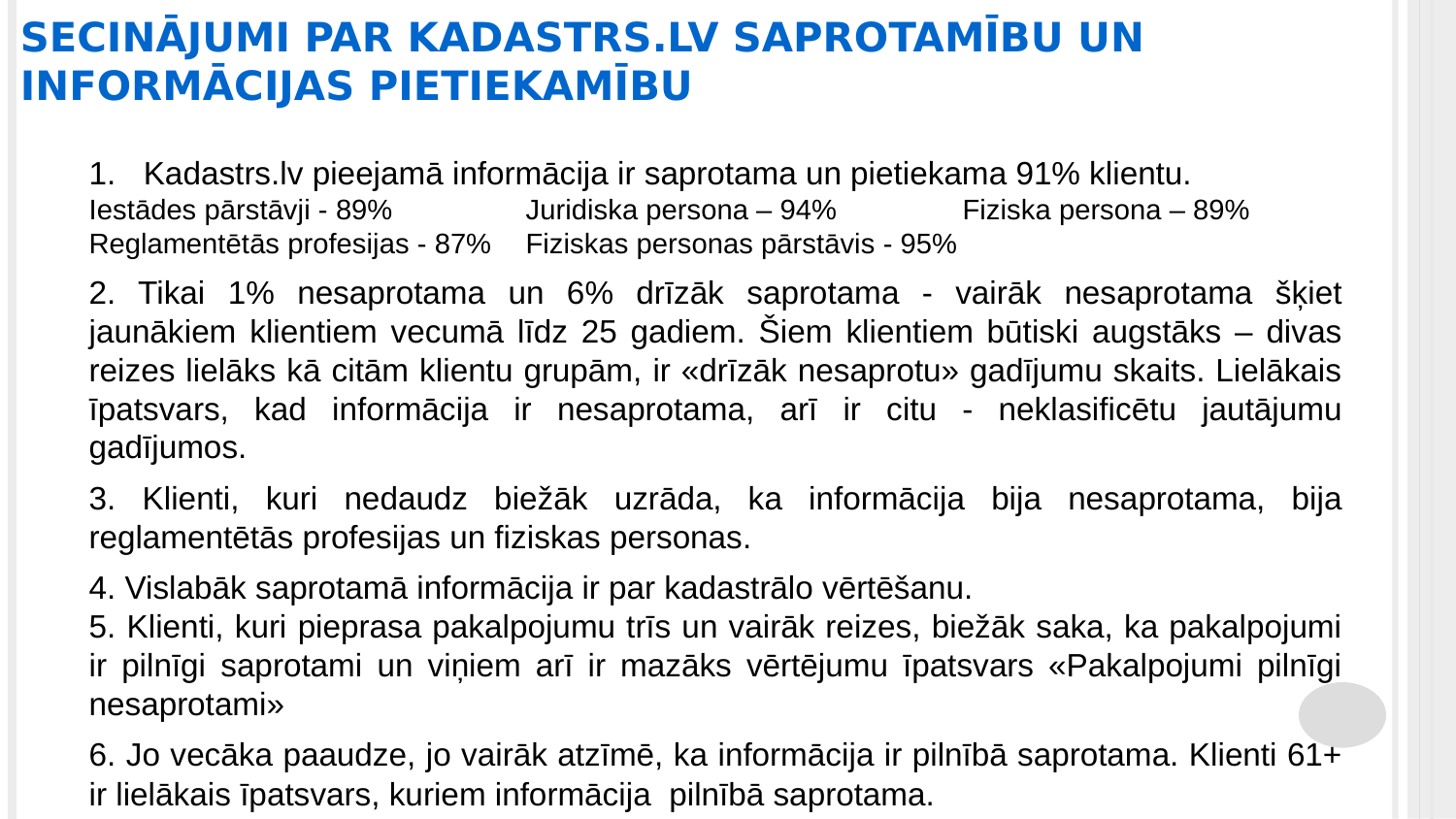

SECINĀJUMI PAR KADASTRS.LV SAPROTAMĪBU UN INFORMĀCIJAS PIETIEKAMĪBU
Kadastrs.lv pieejamā informācija ir saprotama un pietiekama 91% klientu.
Iestādes pārstāvji - 89%	Juridiska persona – 94%	Fiziska persona – 89%
Reglamentētās profesijas - 87%	Fiziskas personas pārstāvis - 95%
2. Tikai 1% nesaprotama un 6% drīzāk saprotama - vairāk nesaprotama šķiet jaunākiem klientiem vecumā līdz 25 gadiem. Šiem klientiem būtiski augstāks – divas reizes lielāks kā citām klientu grupām, ir «drīzāk nesaprotu» gadījumu skaits. Lielākais īpatsvars, kad informācija ir nesaprotama, arī ir citu - neklasificētu jautājumu gadījumos.
3. Klienti, kuri nedaudz biežāk uzrāda, ka informācija bija nesaprotama, bija reglamentētās profesijas un fiziskas personas.
4. Vislabāk saprotamā informācija ir par kadastrālo vērtēšanu.
5. Klienti, kuri pieprasa pakalpojumu trīs un vairāk reizes, biežāk saka, ka pakalpojumi ir pilnīgi saprotami un viņiem arī ir mazāks vērtējumu īpatsvars «Pakalpojumi pilnīgi nesaprotami»
6. Jo vecāka paaudze, jo vairāk atzīmē, ka informācija ir pilnībā saprotama. Klienti 61+ ir lielākais īpatsvars, kuriem informācija  pilnībā saprotama.